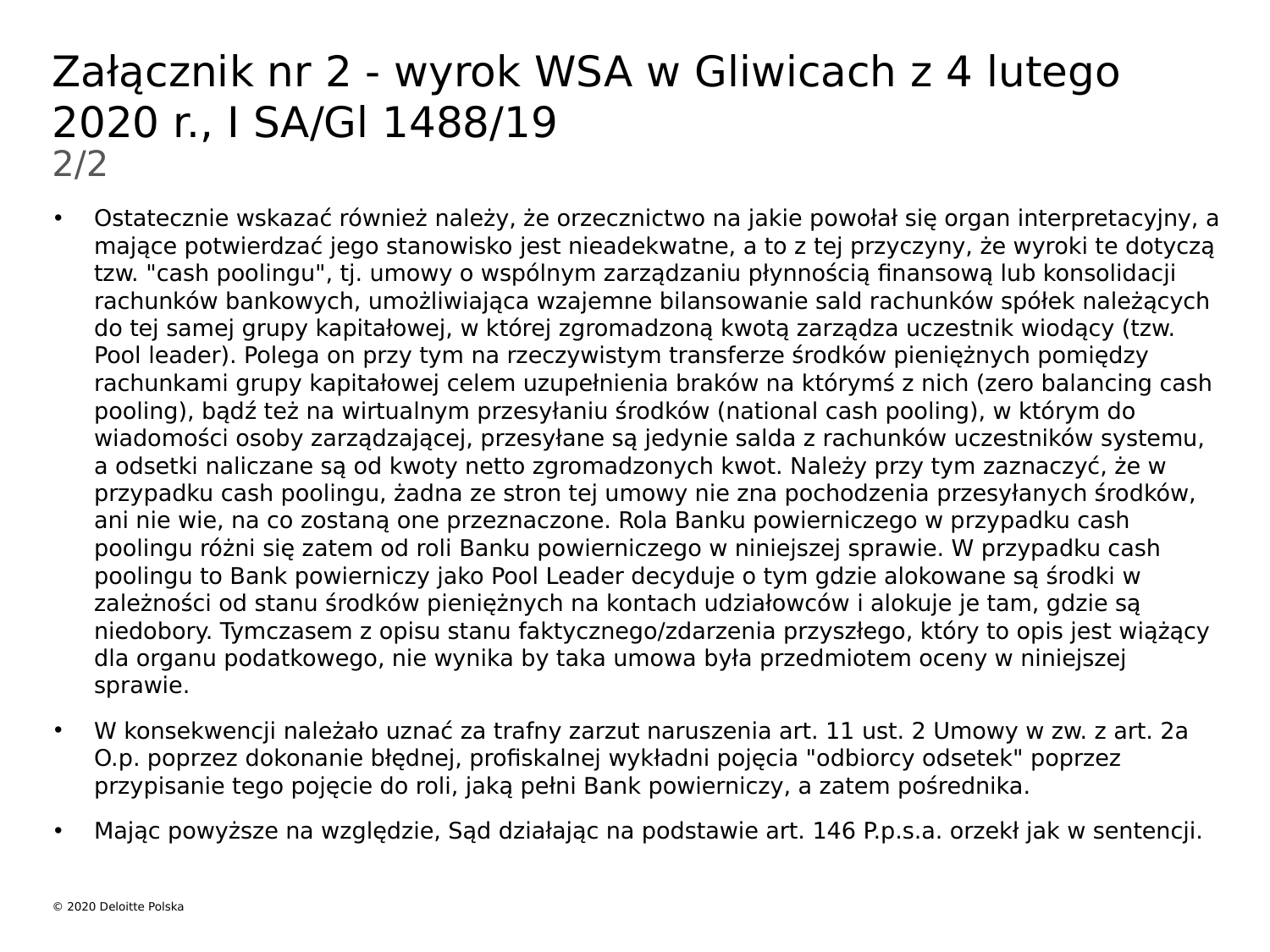

# Załącznik nr 2 - wyrok WSA w Gliwicach z 4 lutego 2020 r., I SA/Gl 1488/19
2/2
Ostatecznie wskazać również należy, że orzecznictwo na jakie powołał się organ interpretacyjny, a mające potwierdzać jego stanowisko jest nieadekwatne, a to z tej przyczyny, że wyroki te dotyczą tzw. "cash poolingu", tj. umowy o wspólnym zarządzaniu płynnością finansową lub konsolidacji rachunków bankowych, umożliwiająca wzajemne bilansowanie sald rachunków spółek należących do tej samej grupy kapitałowej, w której zgromadzoną kwotą zarządza uczestnik wiodący (tzw. Pool leader). Polega on przy tym na rzeczywistym transferze środków pieniężnych pomiędzy rachunkami grupy kapitałowej celem uzupełnienia braków na którymś z nich (zero balancing cash pooling), bądź też na wirtualnym przesyłaniu środków (national cash pooling), w którym do wiadomości osoby zarządzającej, przesyłane są jedynie salda z rachunków uczestników systemu, a odsetki naliczane są od kwoty netto zgromadzonych kwot. Należy przy tym zaznaczyć, że w przypadku cash poolingu, żadna ze stron tej umowy nie zna pochodzenia przesyłanych środków, ani nie wie, na co zostaną one przeznaczone. Rola Banku powierniczego w przypadku cash poolingu różni się zatem od roli Banku powierniczego w niniejszej sprawie. W przypadku cash poolingu to Bank powierniczy jako Pool Leader decyduje o tym gdzie alokowane są środki w zależności od stanu środków pieniężnych na kontach udziałowców i alokuje je tam, gdzie są niedobory. Tymczasem z opisu stanu faktycznego/zdarzenia przyszłego, który to opis jest wiążący dla organu podatkowego, nie wynika by taka umowa była przedmiotem oceny w niniejszej sprawie.
W konsekwencji należało uznać za trafny zarzut naruszenia art. 11 ust. 2 Umowy w zw. z art. 2a O.p. poprzez dokonanie błędnej, profiskalnej wykładni pojęcia "odbiorcy odsetek" poprzez przypisanie tego pojęcie do roli, jaką pełni Bank powierniczy, a zatem pośrednika.
Mając powyższe na względzie, Sąd działając na podstawie art. 146 P.p.s.a. orzekł jak w sentencji.